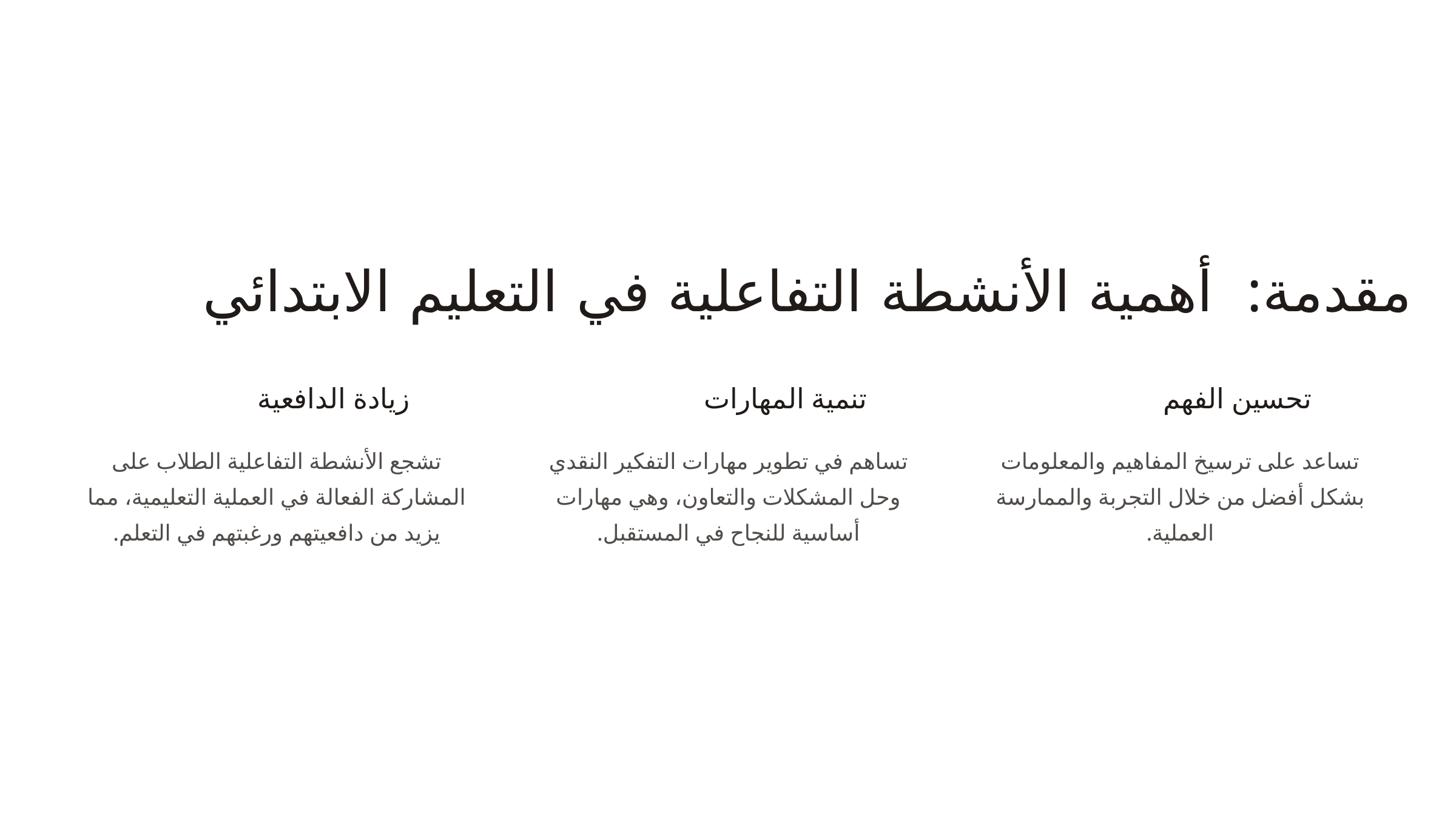

مقدمة:  أهمية الأنشطة التفاعلية في التعليم الابتدائي
زيادة الدافعية
تنمية المهارات
تحسين الفهم
تشجع الأنشطة التفاعلية الطلاب على المشاركة الفعالة في العملية التعليمية، مما يزيد من دافعيتهم ورغبتهم في التعلم.
تساهم في تطوير مهارات التفكير النقدي وحل المشكلات والتعاون، وهي مهارات أساسية للنجاح في المستقبل.
تساعد على ترسيخ المفاهيم والمعلومات بشكل أفضل من خلال التجربة والممارسة العملية.